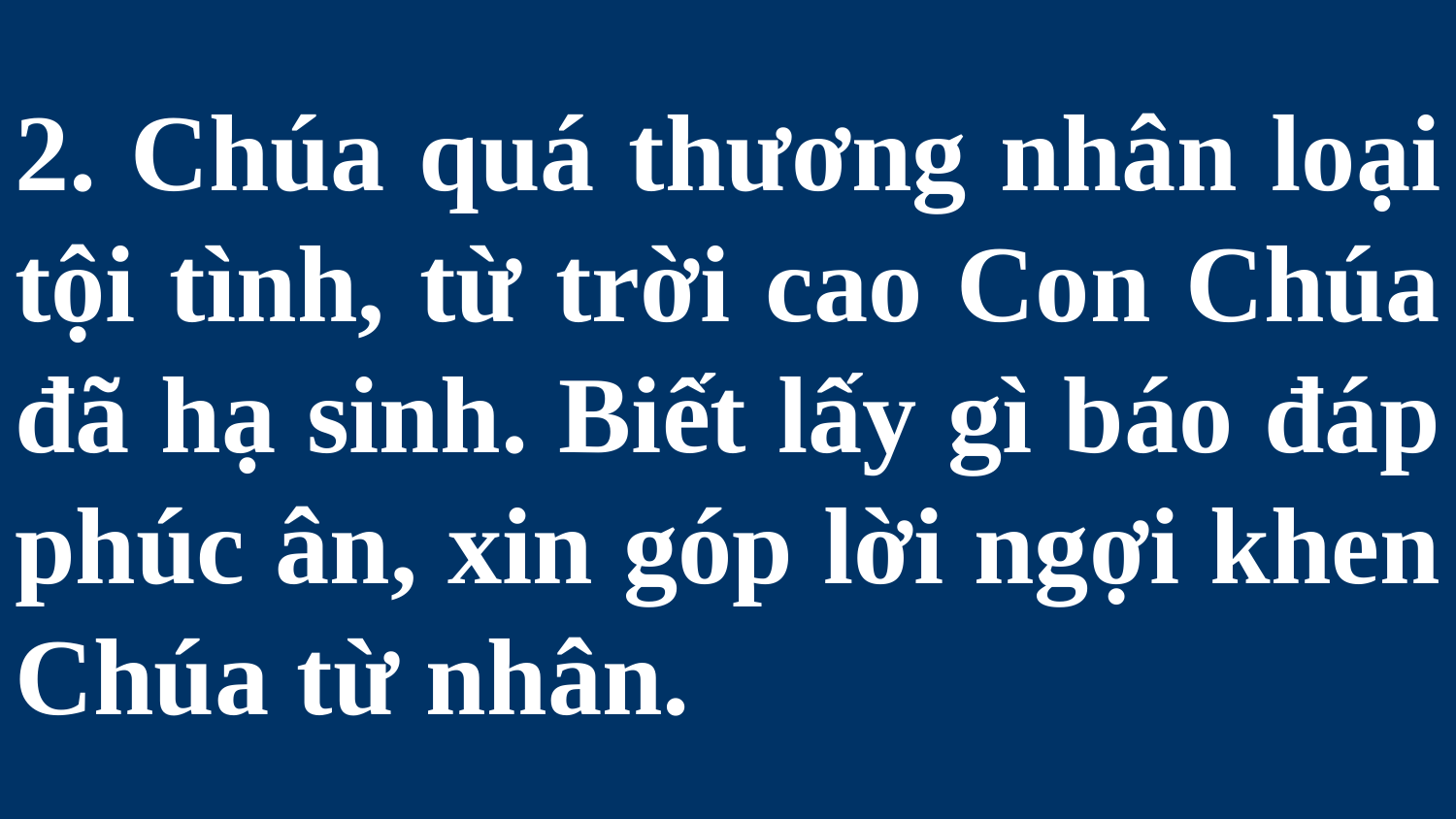

# 2. Chúa quá thương nhân loại tội tình, từ trời cao Con Chúa đã hạ sinh. Biết lấy gì báo đáp phúc ân, xin góp lời ngợi khen Chúa từ nhân.